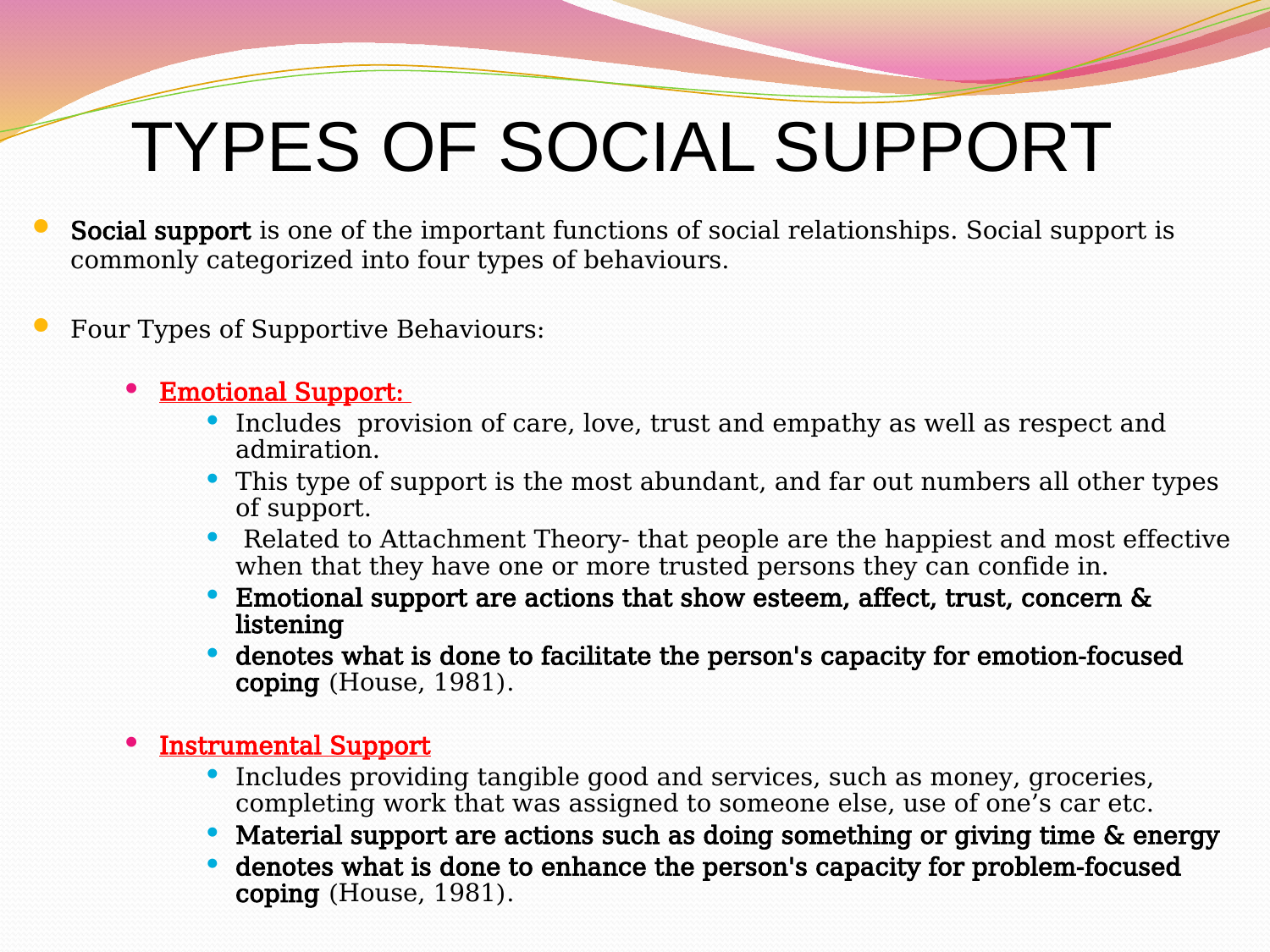

# TYPES OF SOCIAL SUPPORT
Social support is one of the important functions of social relationships. Social support is commonly categorized into four types of behaviours.

Four Types of Supportive Behaviours:

Emotional Support:
Includes  provision of care, love, trust and empathy as well as respect and admiration.
This type of support is the most abundant, and far out numbers all other types of support.
 Related to Attachment Theory- that people are the happiest and most effective when that they have one or more trusted persons they can confide in.
Emotional support are actions that show esteem, affect, trust, concern & listening
denotes what is done to facilitate the person's capacity for emotion-focused coping (House, 1981).

Instrumental Support
Includes providing tangible good and services, such as money, groceries, completing work that was assigned to someone else, use of one’s car etc.
Material support are actions such as doing something or giving time & energy
denotes what is done to enhance the person's capacity for problem-focused coping (House, 1981).